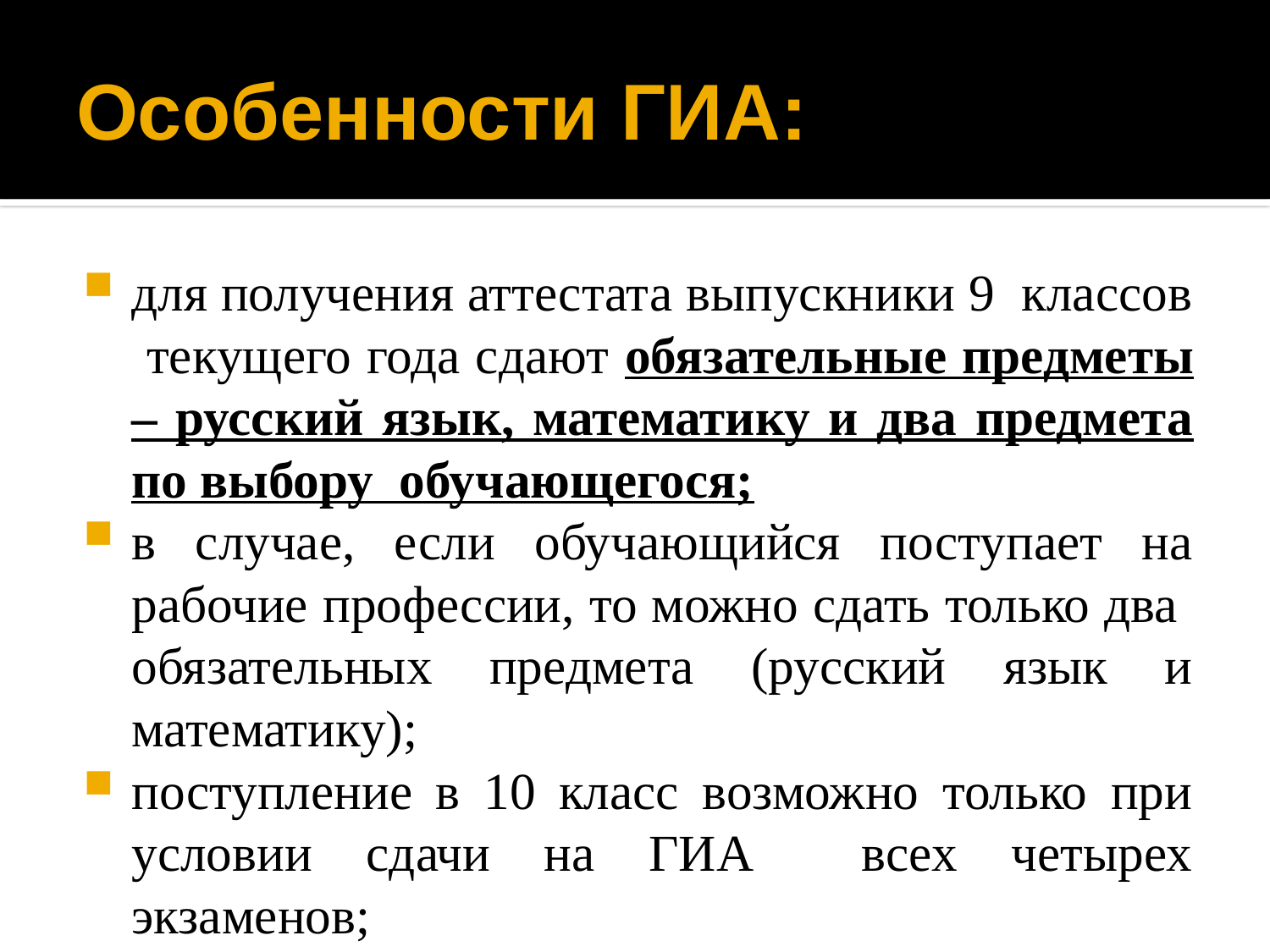

# Особенности ГИА:
для получения аттестата выпускники 9  классов  текущего года сдают обязательные предметы – русский язык, математику и два предмета по выбору  обучающегося;
в случае, если обучающийся поступает на рабочие профессии, то можно сдать только два  обязательных предмета (русский язык и математику);
поступление в 10 класс возможно только при условии сдачи на ГИА  всех четырех экзаменов;